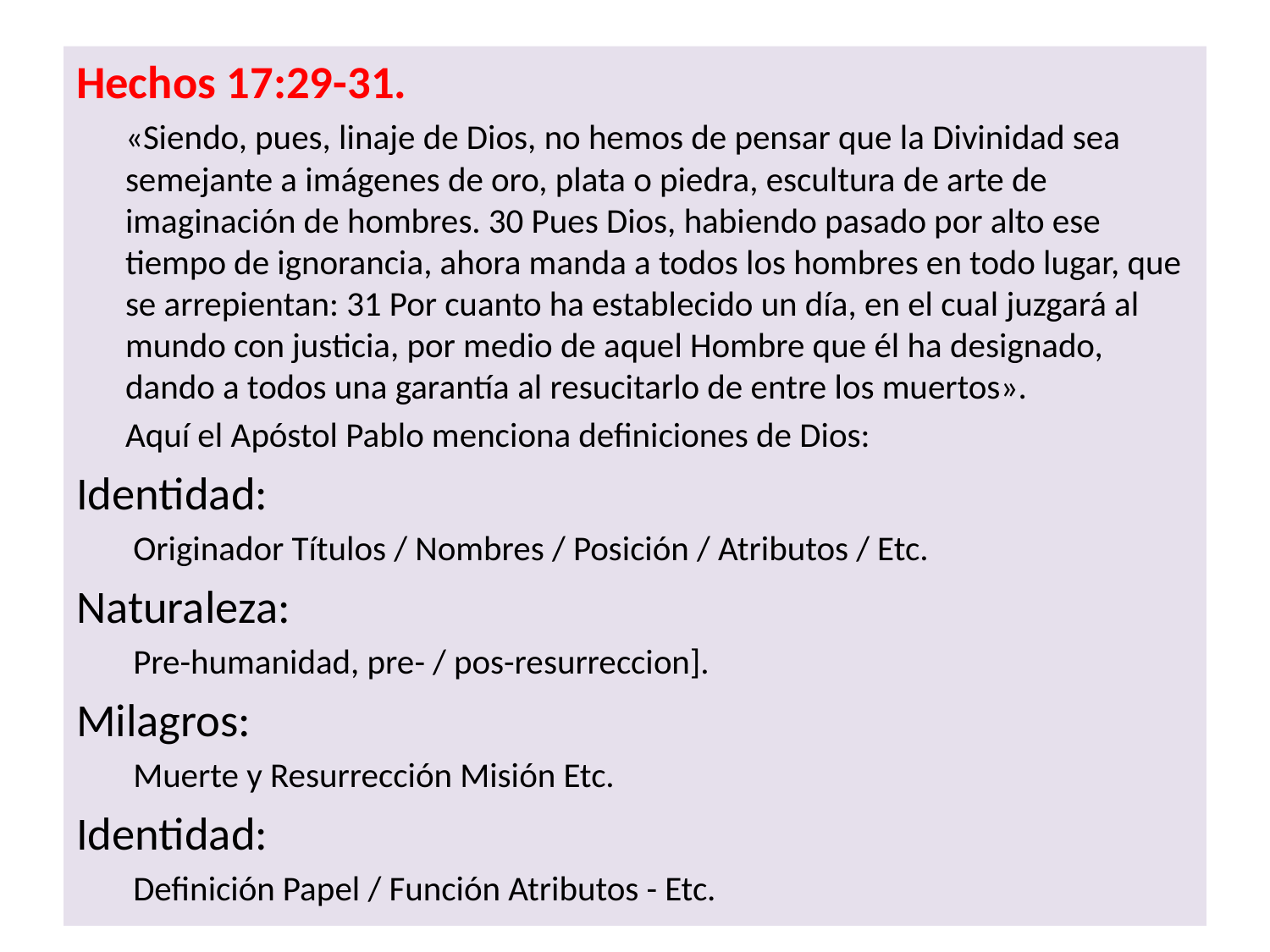

Hechos 17:29-31.
«Siendo, pues, linaje de Dios, no hemos de pensar que la Divinidad sea semejante a imágenes de oro, plata o piedra, escultura de arte de imaginación de hombres. 30 Pues Dios, habiendo pasado por alto ese tiempo de ignorancia, ahora manda a todos los hombres en todo lugar, que se arrepientan: 31 Por cuanto ha establecido un día, en el cual juzgará al mundo con justicia, por medio de aquel Hombre que él ha designado, dando a todos una garantía al resucitarlo de entre los muertos».
Aquí el Apóstol Pablo menciona definiciones de Dios:
Identidad:
 Originador Títulos / Nombres / Posición / Atributos / Etc.
Naturaleza:
 Pre-humanidad, pre- / pos-resurreccion].
Milagros:
 Muerte y Resurrección Misión Etc.
Identidad:
 Definición Papel / Función Atributos - Etc.